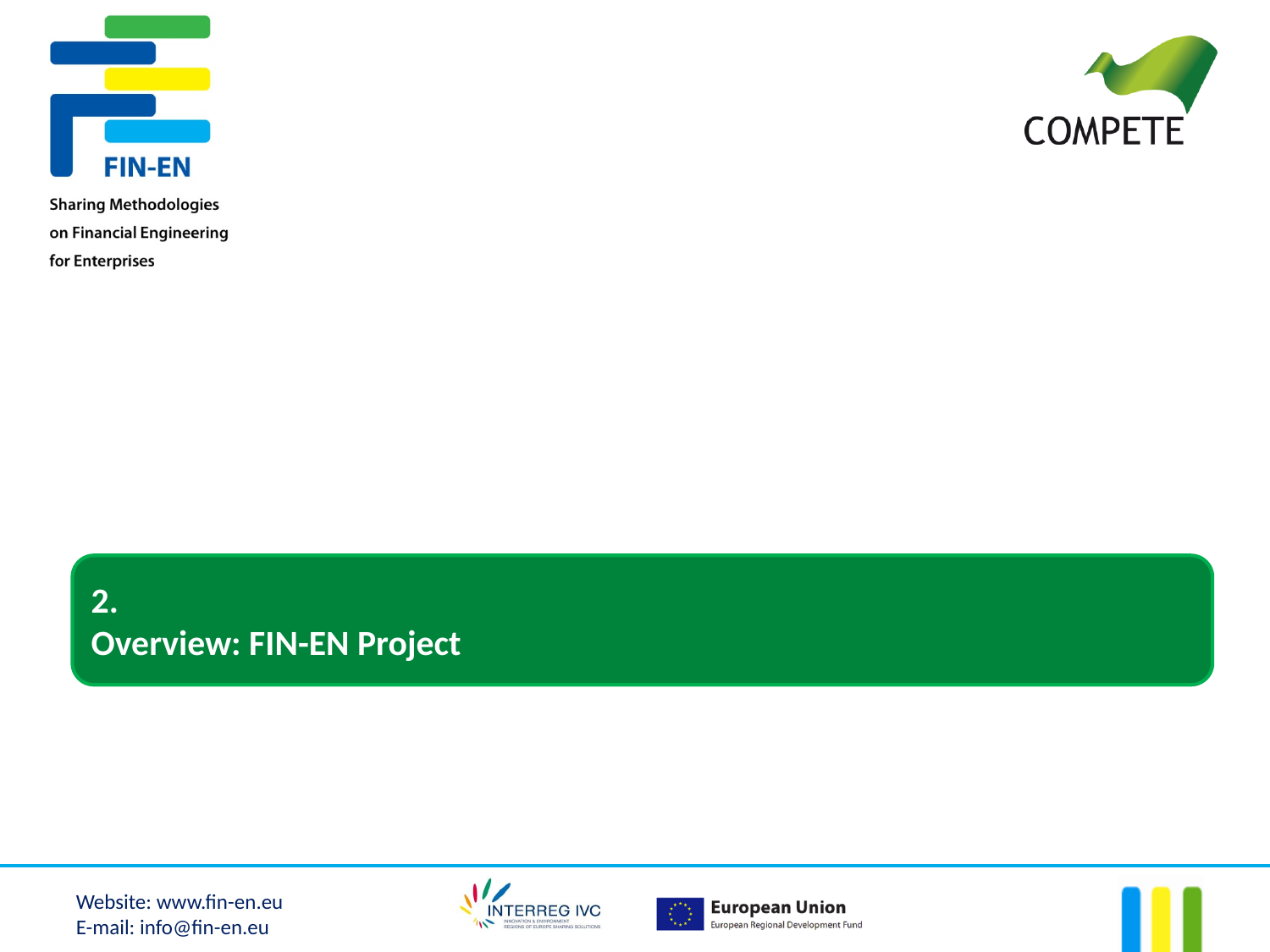

2.
Overview: FIN-EN Project
Website: www.fin-en.eu
E-mail: info@fin-en.eu